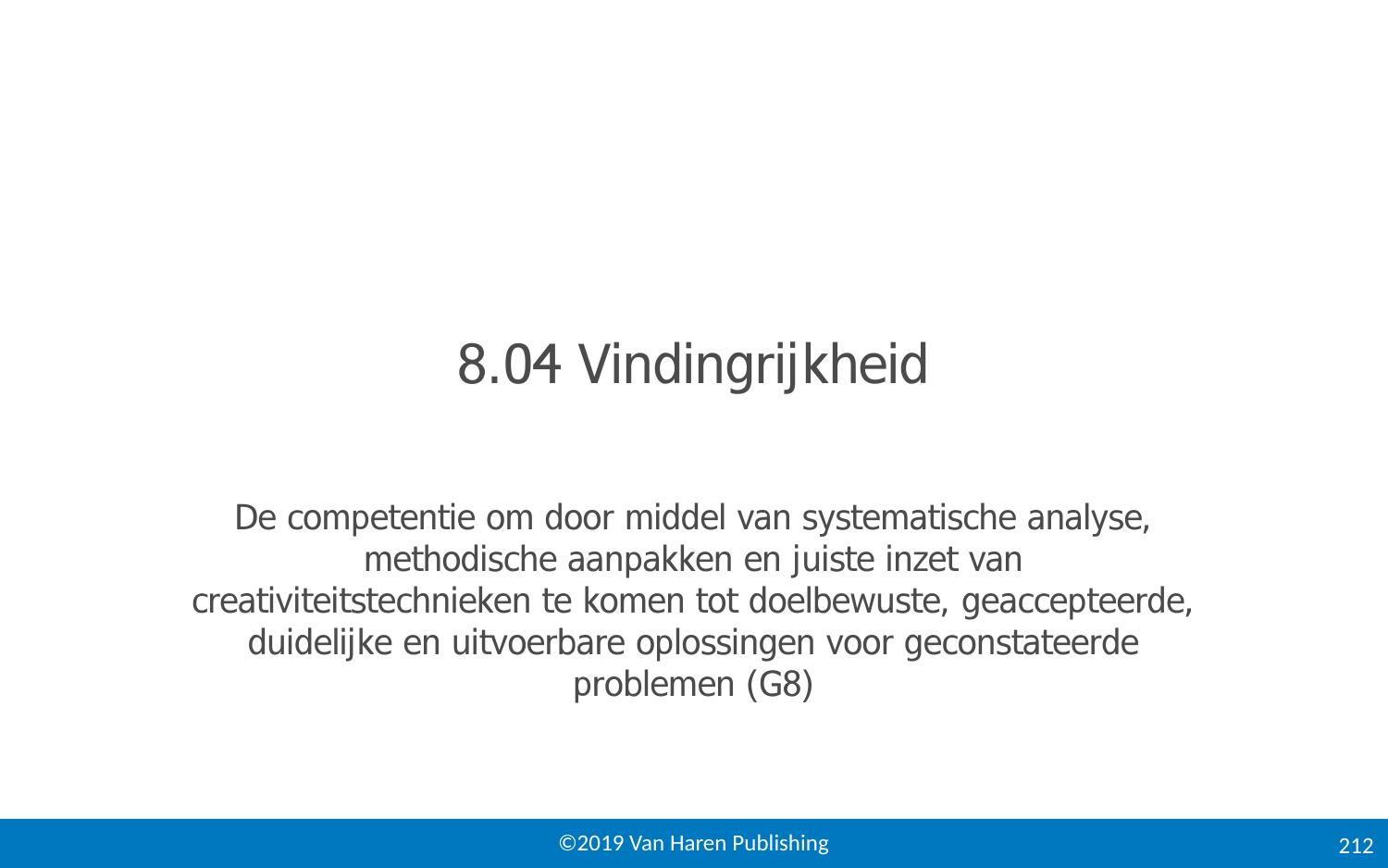

# 8.04 Vindingrijkheid
De competentie om door middel van systematische analyse, methodische aanpakken en juiste inzet van creativiteitstechnieken te komen tot doelbewuste, geaccepteerde, duidelijke en uitvoerbare oplossingen voor geconstateerde problemen (G8)
212